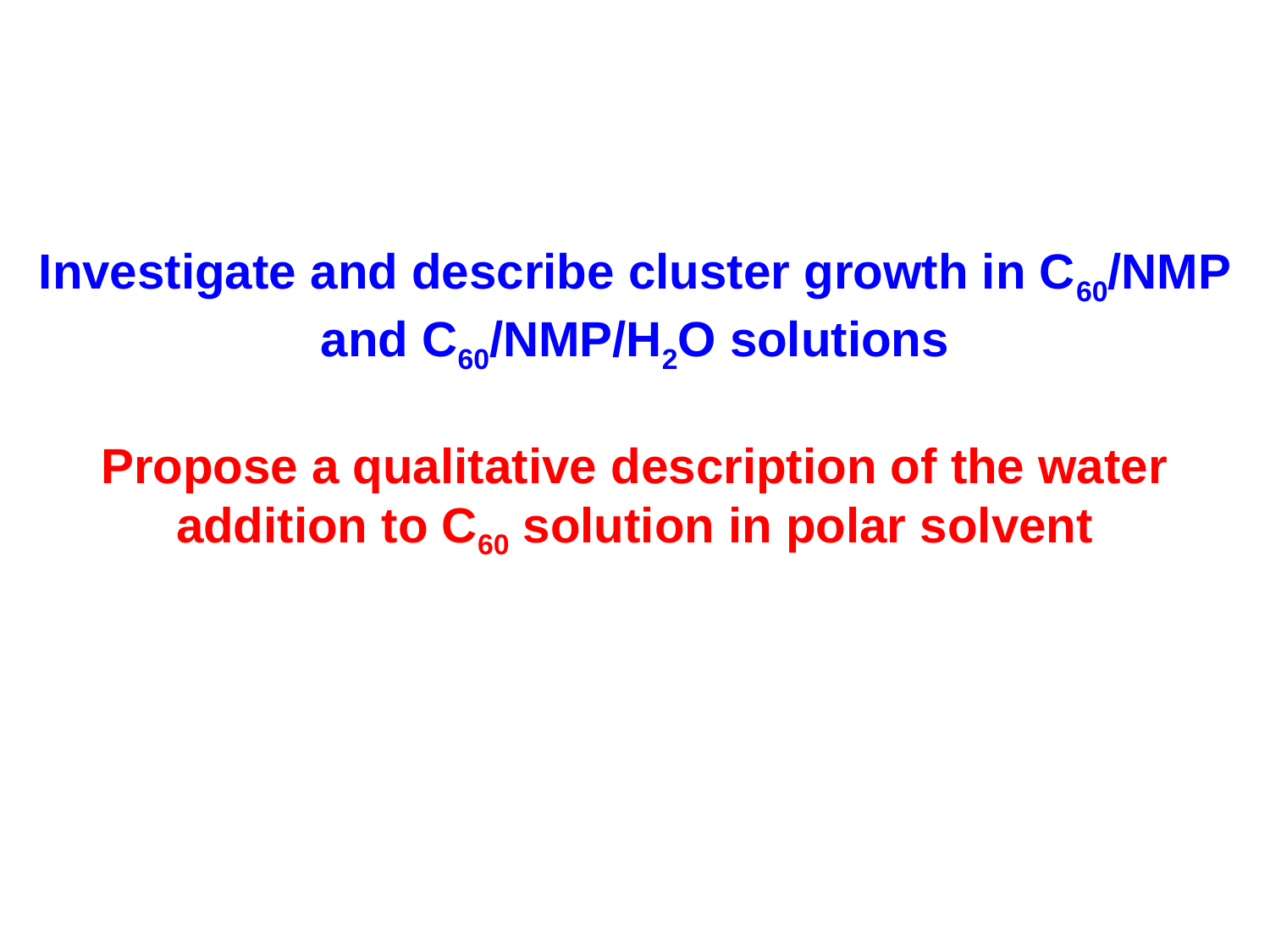

Investigate and describe cluster growth in C60/NMP and C60/NMP/H2O solutions

Propose a qualitative description of the water addition to C60 solution in polar solvent